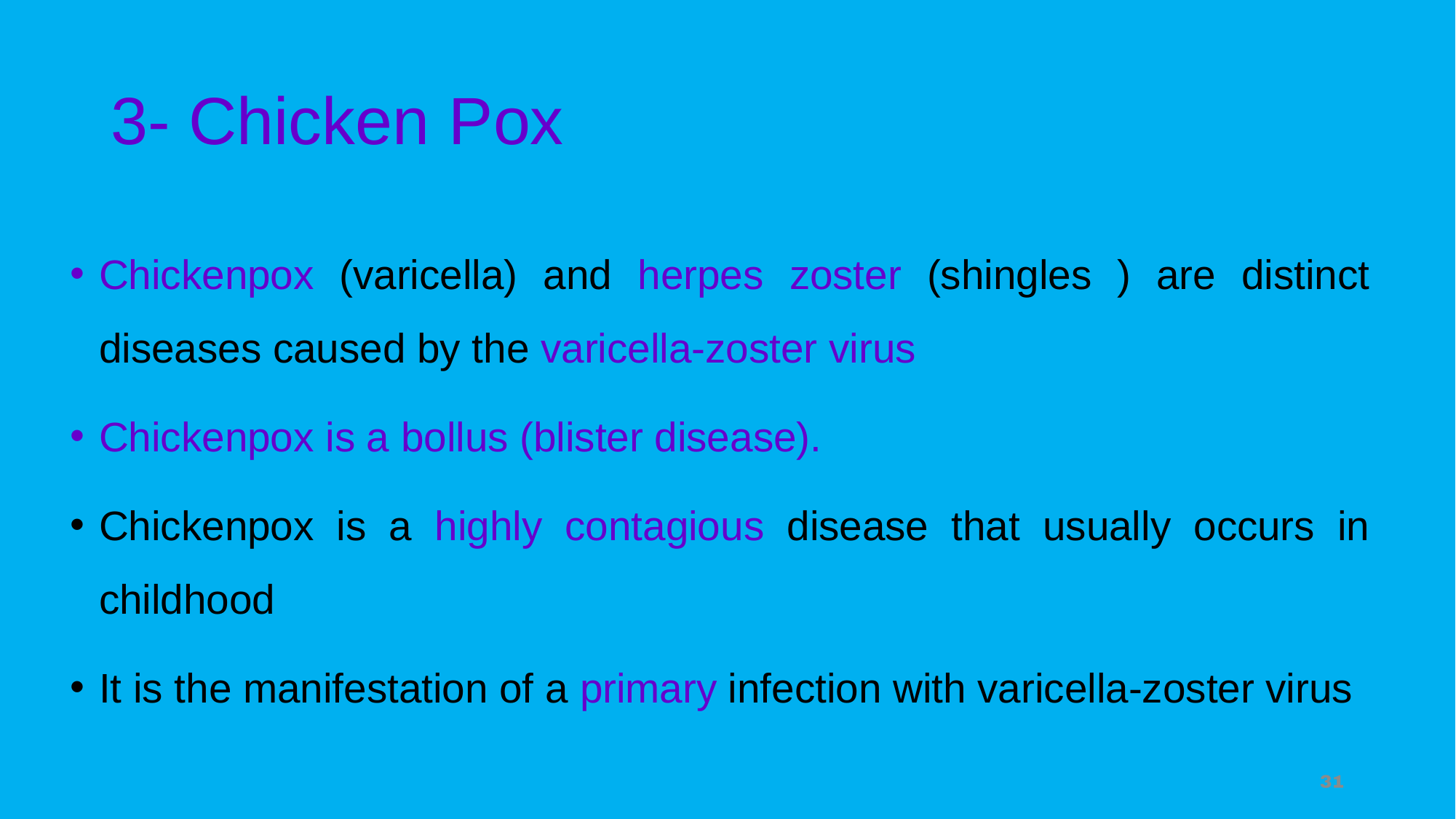

# 3- Chicken Pox
Chickenpox (varicella) and herpes zoster (shingles ) are distinct diseases caused by the varicella-zoster virus
Chickenpox is a bollus (blister disease).
Chickenpox is a highly contagious disease that usually occurs in childhood
It is the manifestation of a primary infection with varicella-zoster virus

31